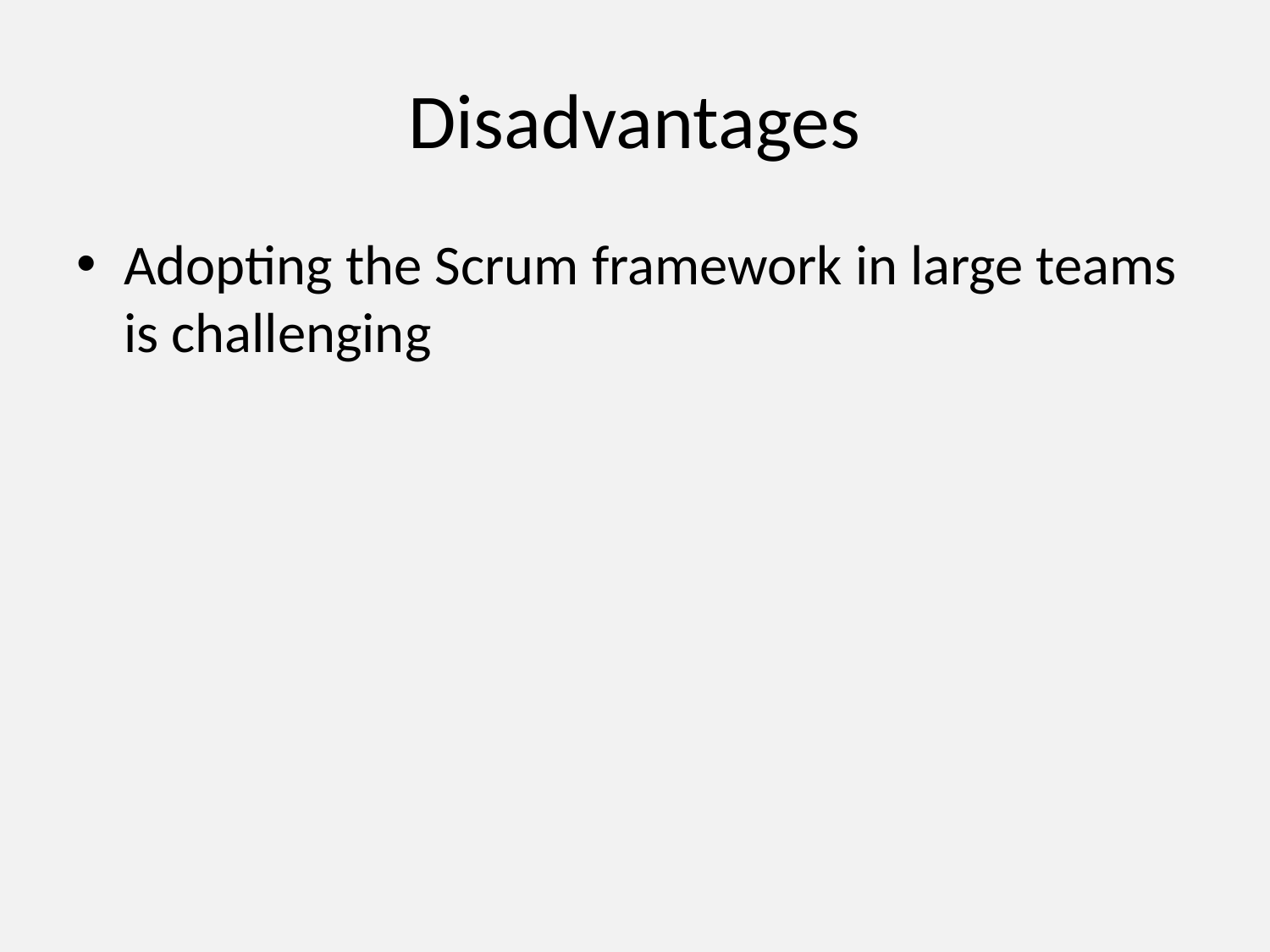

# Disadvantages
Adopting the Scrum framework in large teams is challenging